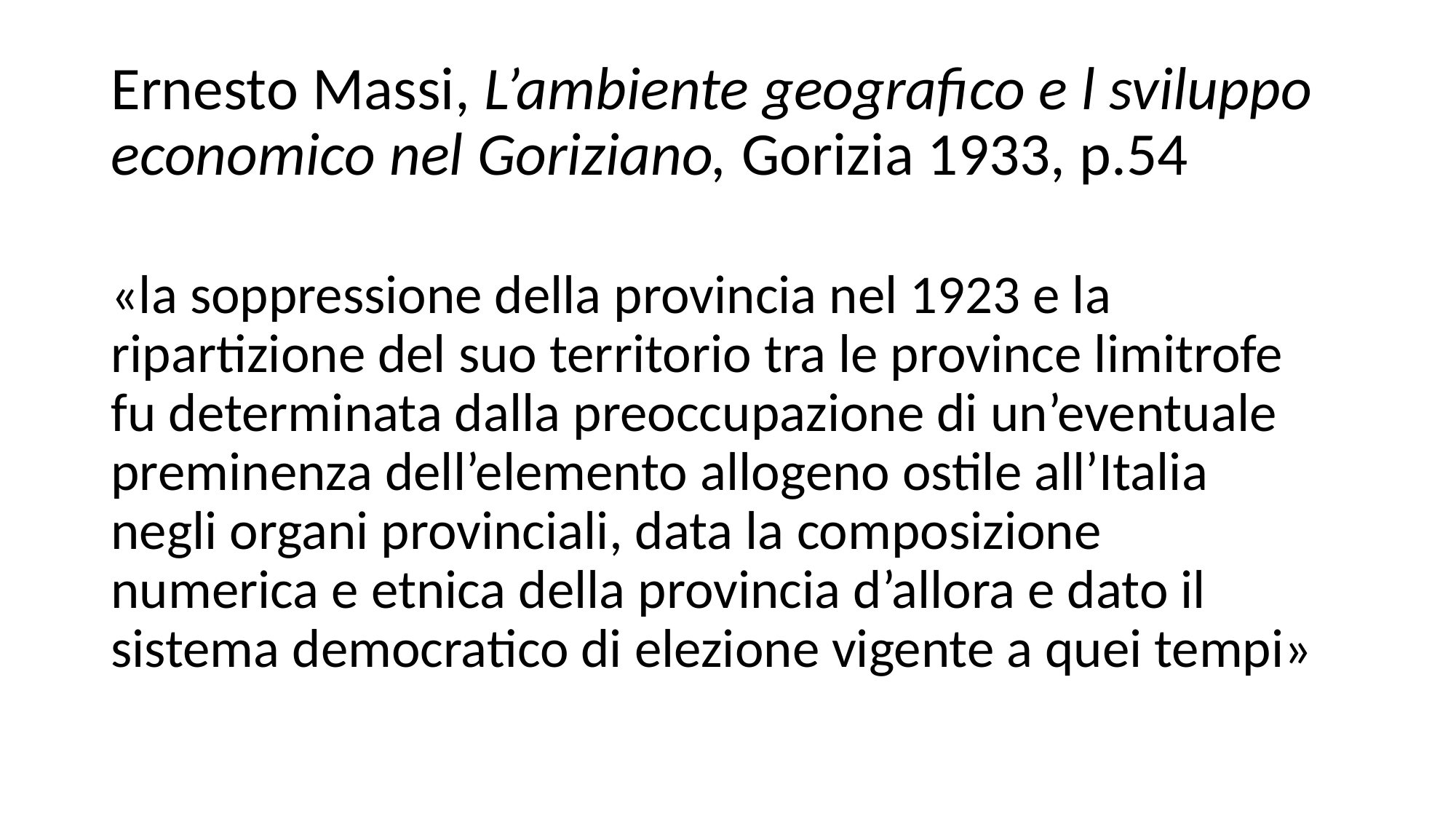

# Ernesto Massi, L’ambiente geografico e l sviluppo economico nel Goriziano, Gorizia 1933, p.54
«la soppressione della provincia nel 1923 e la ripartizione del suo territorio tra le province limitrofe fu determinata dalla preoccupazione di un’eventuale preminenza dell’elemento allogeno ostile all’Italia negli organi provinciali, data la composizione numerica e etnica della provincia d’allora e dato il sistema democratico di elezione vigente a quei tempi»